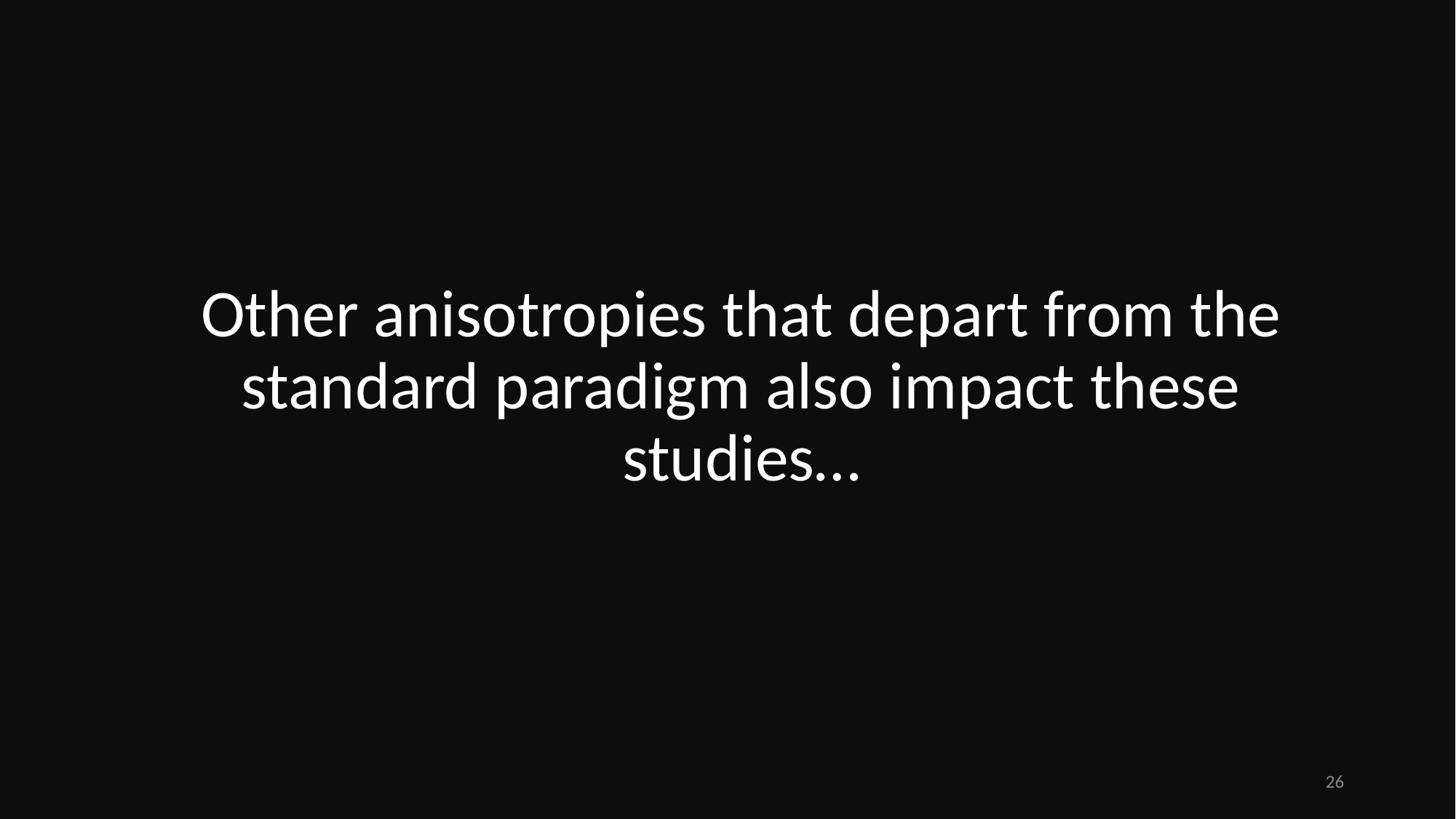

# Other anisotropies that depart from the standard paradigm also impact these studies…
26